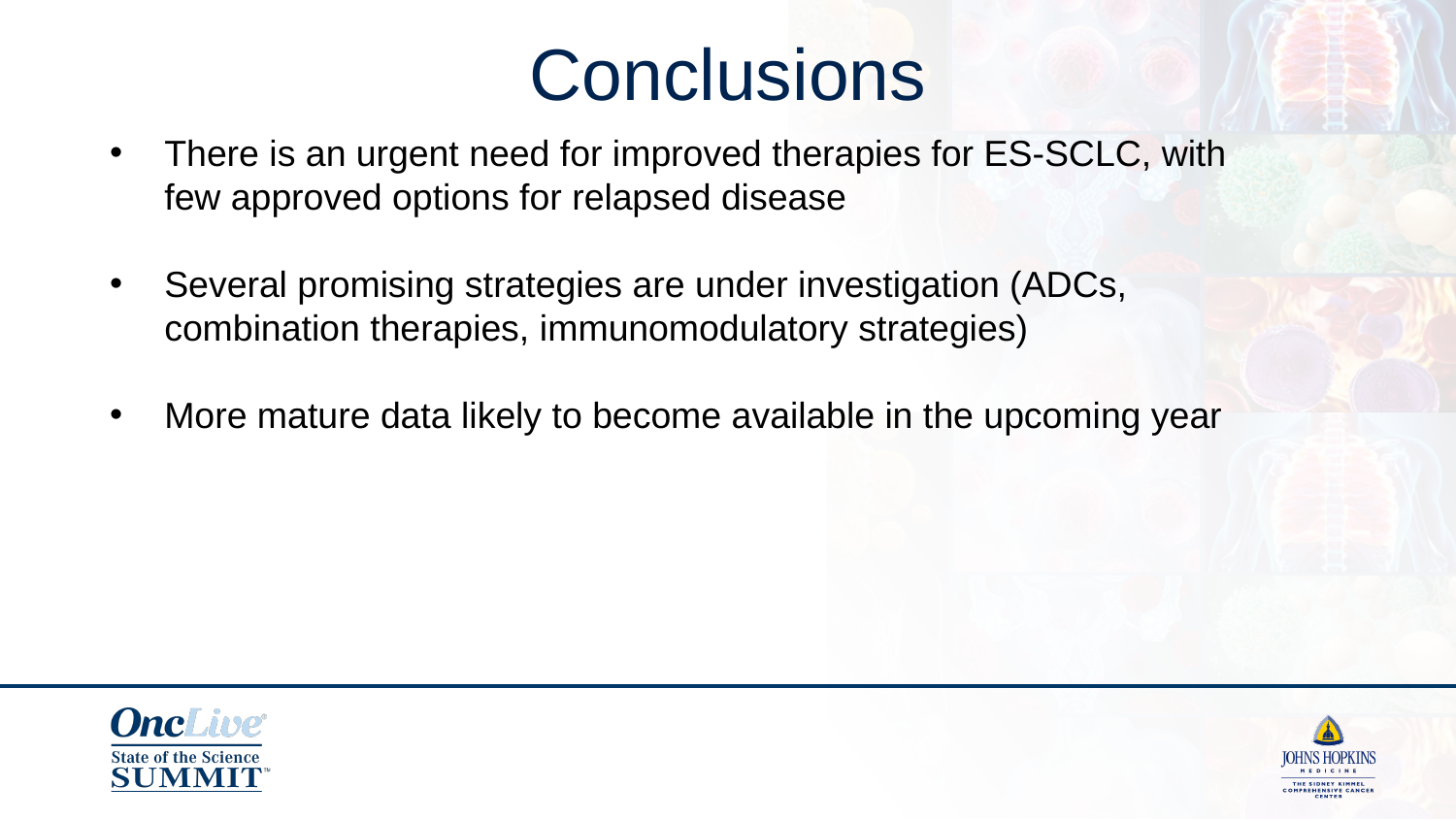

# Conclusions
There is an urgent need for improved therapies for ES-SCLC, with few approved options for relapsed disease

Several promising strategies are under investigation (ADCs, combination therapies, immunomodulatory strategies)

More mature data likely to become available in the upcoming year